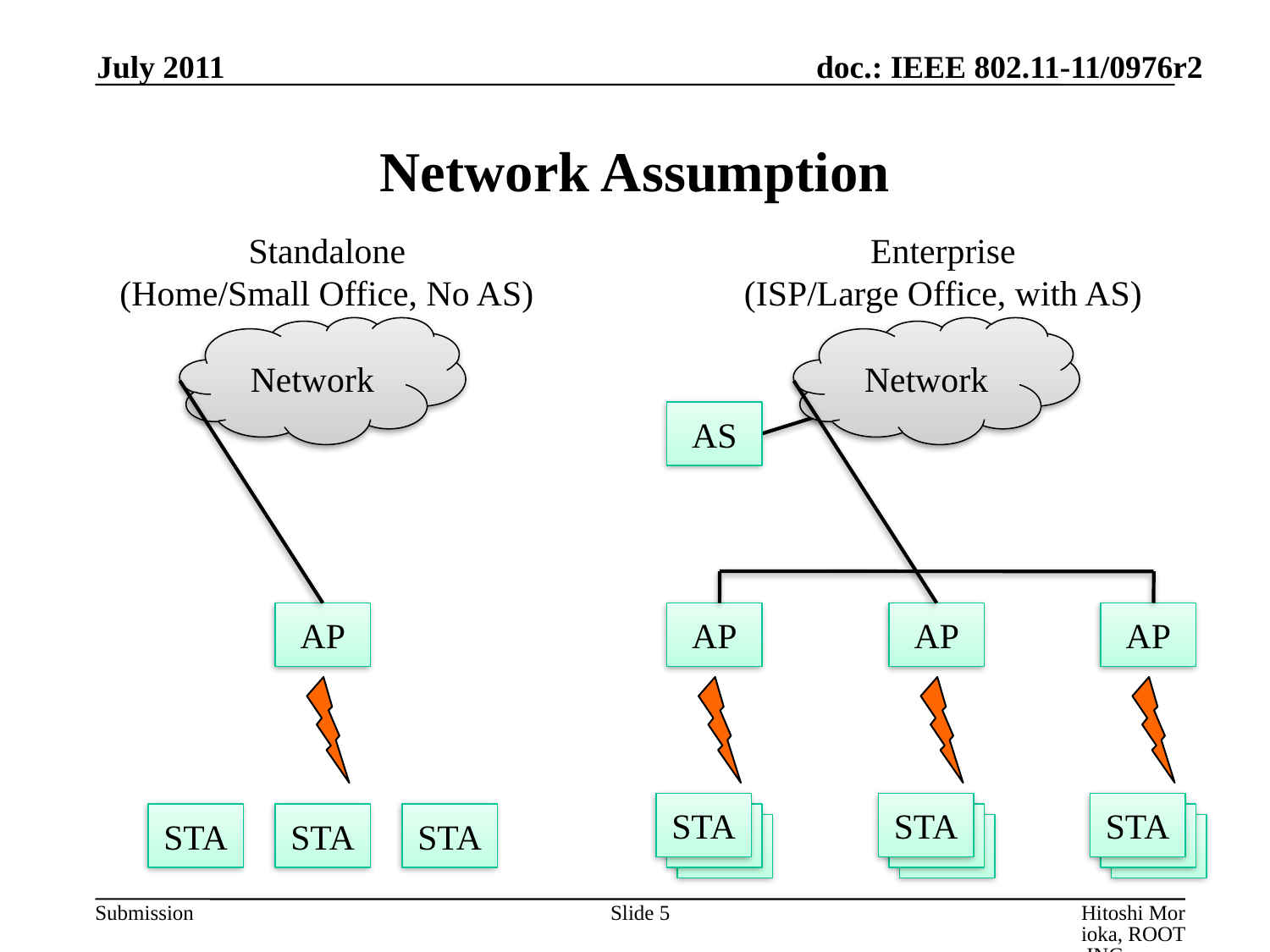

July 2011
# Network Assumption
Standalone
(Home/Small Office, No AS)
Enterprise
(ISP/Large Office, with AS)
Network
Network
AS
AP
AP
AP
AP

STA
STA
STA
STA
STA
STA
STA
STA
STA
STA
STA
STA
Slide 5
Hitoshi Morioka, ROOT INC.